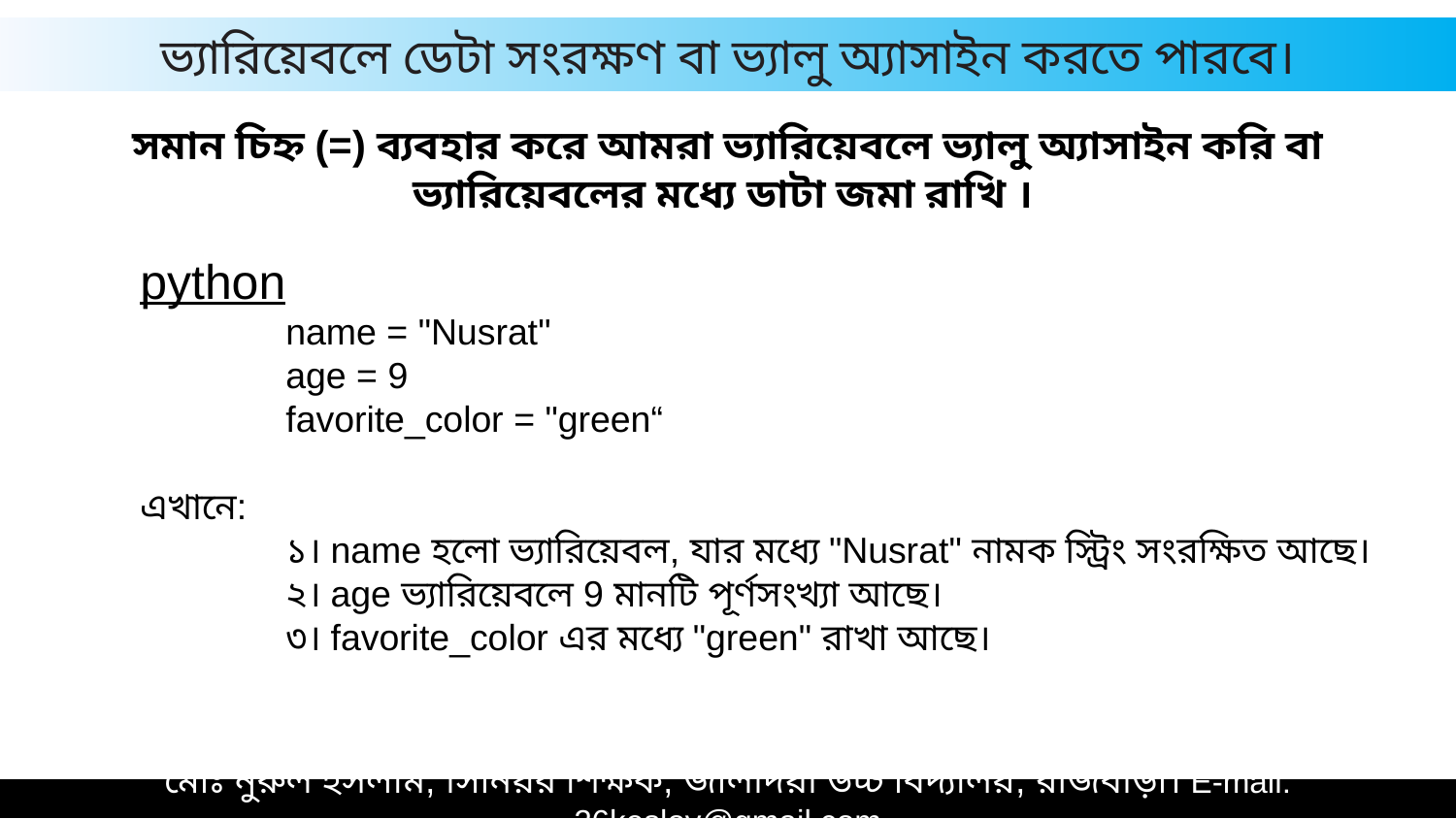

ভ্যারিয়েবলে ডেটা সংরক্ষণ বা ভ্যালু অ্যাসাইন করতে পারবে।
সমান চিহ্ন (=) ব্যবহার করে আমরা ভ্যারিয়েবলে ভ্যালু অ্যাসাইন করি বা ভ্যারিয়েবলের মধ্যে ডাটা জমা রাখি ।
python
	name = "Nusrat"
	age = 9
	favorite_color = "green“

এখানে:
	১। name হলো ভ্যারিয়েবল, যার মধ্যে "Nusrat" নামক স্ট্রিং সংরক্ষিত আছে।
	২। age ভ্যারিয়েবলে 9 মানটি পূর্ণসংখ্যা আছে।
	৩। favorite_color এর মধ্যে "green" রাখা আছে।